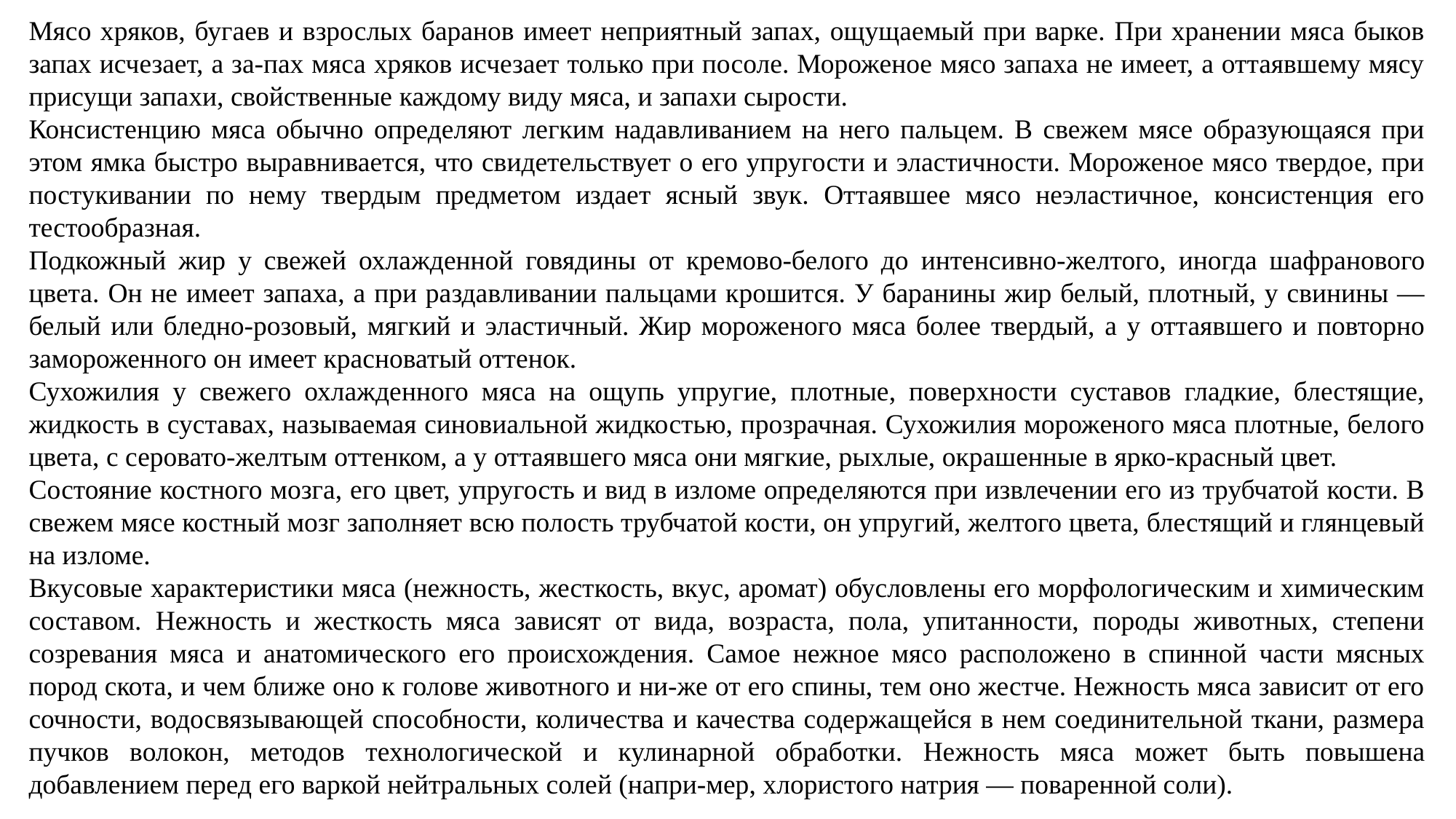

Мясо хряков, бугаев и взрослых баранов имеет неприятный запах, ощущаемый при варке. При хранении мяса быков запах исчезает, а за-пах мяса хряков исчезает только при посоле. Мороженое мясо запаха не имеет, а оттаявшему мясу присущи запахи, свойственные каждому виду мяса, и запахи сырости.
Консистенцию мяса обычно определяют легким надавливанием на него пальцем. В свежем мясе образующаяся при этом ямка быстро выравнивается, что свидетельствует о его упругости и эластичности. Мороженое мясо твердое, при постукивании по нему твердым предметом издает ясный звук. Оттаявшее мясо неэластичное, консистенция его тестообразная.
Подкожный жир у свежей охлажденной говядины от кремово-белого до интенсивно-желтого, иногда шафранового цвета. Он не имеет запаха, а при раздавливании пальцами крошится. У баранины жир белый, плотный, у свинины — белый или бледно-розовый, мягкий и эластичный. Жир мороженого мяса более твердый, а у оттаявшего и повторно замороженного он имеет красноватый оттенок.
Сухожилия у свежего охлажденного мяса на ощупь упругие, плотные, поверхности суставов гладкие, блестящие, жидкость в суставах, называемая синовиальной жидкостью, прозрачная. Сухожилия мороженого мяса плотные, белого цвета, с серовато-желтым оттенком, а у оттаявшего мяса они мягкие, рыхлые, окрашенные в ярко-красный цвет.
Состояние костного мозга, его цвет, упругость и вид в изломе определяются при извлечении его из трубчатой кости. В свежем мясе костный мозг заполняет всю полость трубчатой кости, он упругий, желтого цвета, блестящий и глянцевый на изломе.
Вкусовые характеристики мяса (нежность, жесткость, вкус, аромат) обусловлены его морфологическим и химическим составом. Нежность и жесткость мяса зависят от вида, возраста, пола, упитанности, породы животных, степени созревания мяса и анатомического его происхождения. Самое нежное мясо расположено в спинной части мясных пород скота, и чем ближе оно к голове животного и ни-же от его спины, тем оно жестче. Нежность мяса зависит от его сочности, водосвязывающей способности, количества и качества содержащейся в нем соединительной ткани, размера пучков волокон, методов технологической и кулинарной обработки. Нежность мяса может быть повышена добавлением перед его варкой нейтральных солей (напри-мер, хлористого натрия — поваренной соли).